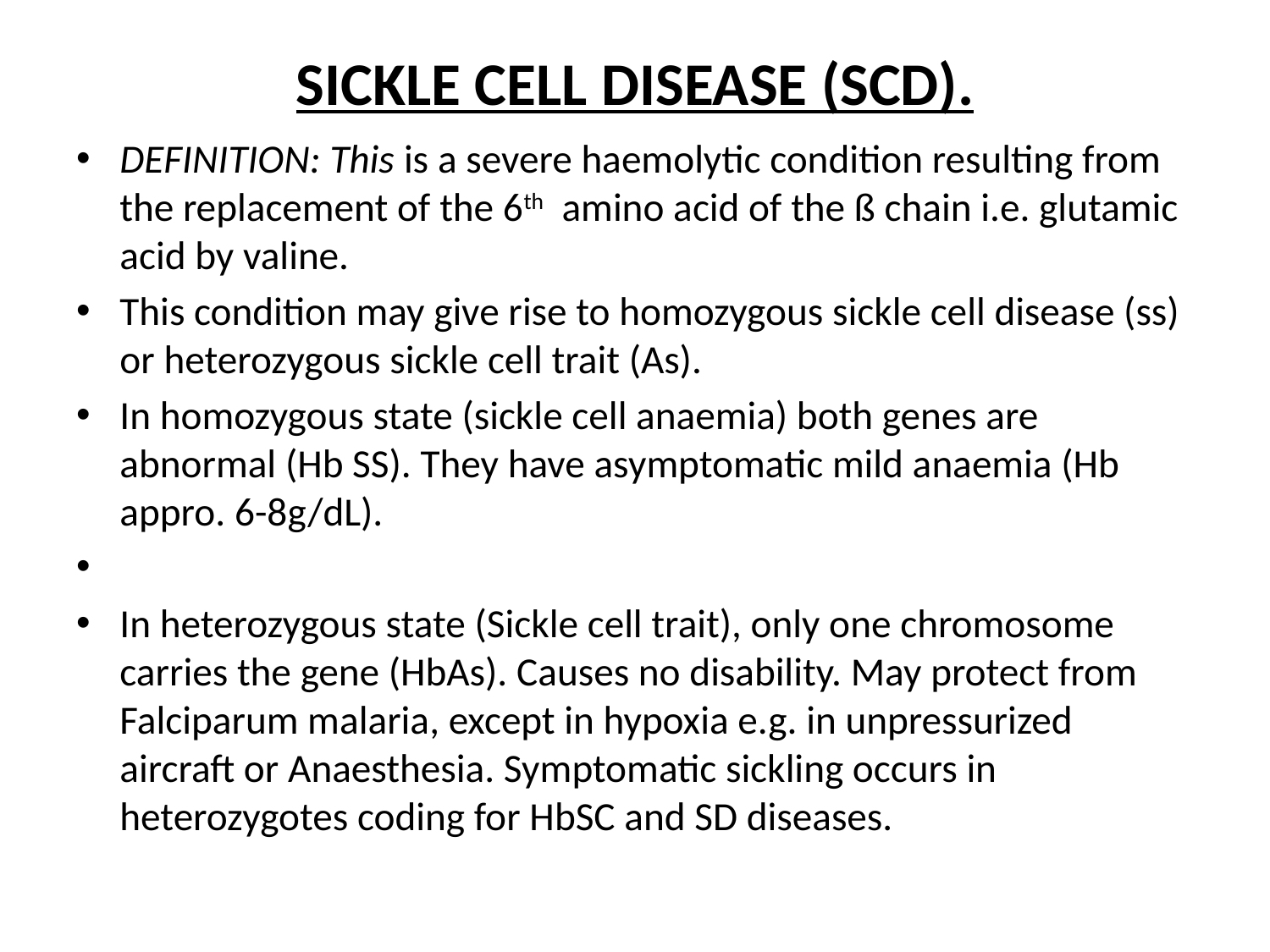

# SICKLE CELL DISEASE (SCD).
DEFINITION: This is a severe haemolytic condition resulting from the replacement of the 6th  amino acid of the ß chain i.e. glutamic acid by valine.
This condition may give rise to homozygous sickle cell disease (ss) or heterozygous sickle cell trait (As).
In homozygous state (sickle cell anaemia) both genes are abnormal (Hb SS). They have asymptomatic mild anaemia (Hb appro. 6-8g/dL).

In heterozygous state (Sickle cell trait), only one chromosome carries the gene (HbAs). Causes no disability. May protect from Falciparum malaria, except in hypoxia e.g. in unpressurized aircraft or Anaesthesia. Symptomatic sickling occurs in heterozygotes coding for HbSC and SD diseases.